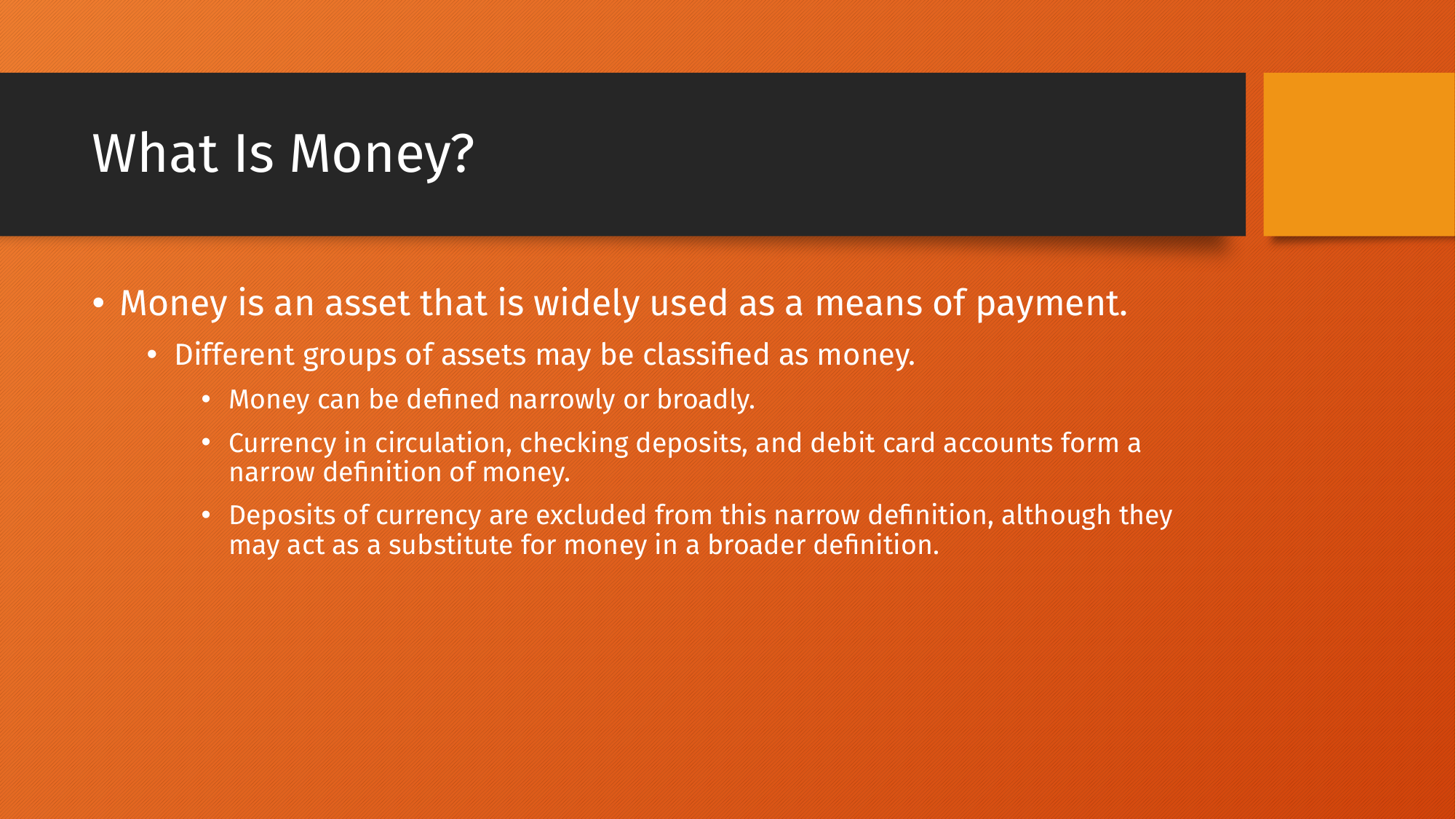

# What Is Money?
Money is an asset that is widely used as a means of payment.
Different groups of assets may be classified as money.
Money can be defined narrowly or broadly.
Currency in circulation, checking deposits, and debit card accounts form a narrow definition of money.
Deposits of currency are excluded from this narrow definition, although they may act as a substitute for money in a broader definition.